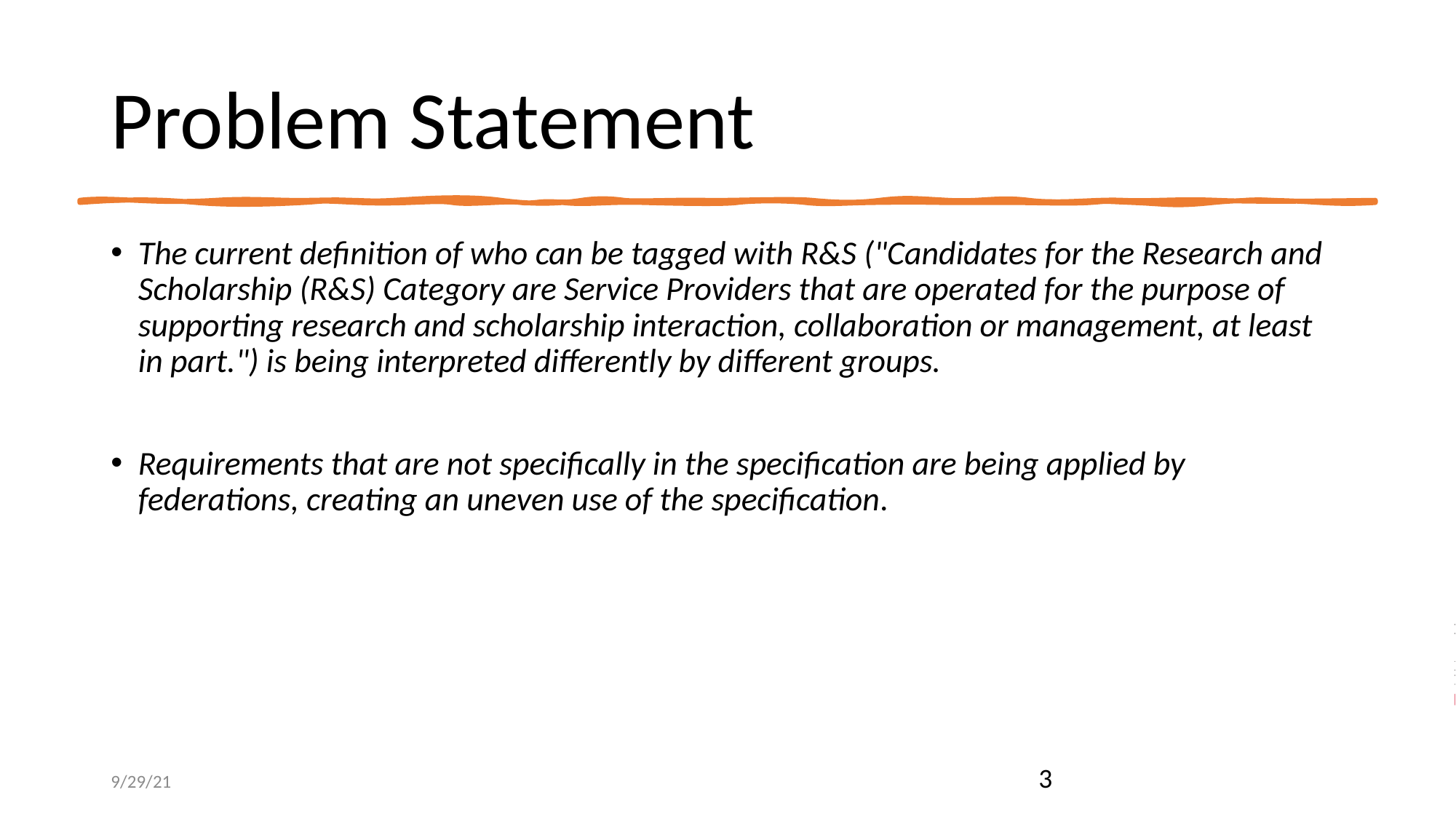

# Problem Statement

The current definition of who can be tagged with R&S ("Candidates for the Research and Scholarship (R&S) Category are Service Providers that are operated for the purpose of supporting research and scholarship interaction, collaboration or management, at least in part.") is being interpreted differently by different groups.

Requirements that are not specifically in the specification are being applied by federations, creating an uneven use of the specification.
9/29/21

3